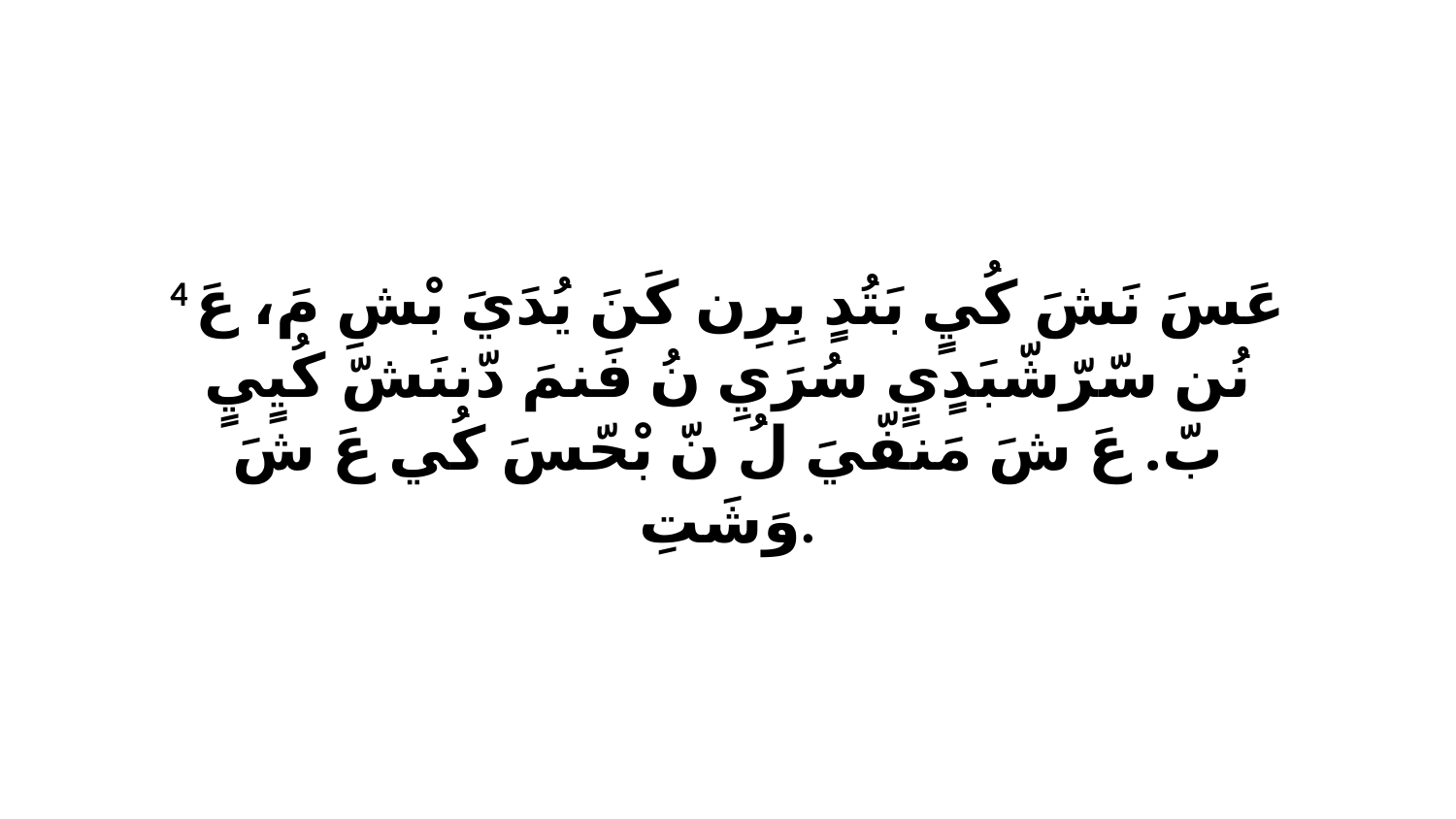

4 عَسَ نَشَ كُيٍ بَتُدٍ بِرِن كَنَ يُدَيَ بْشِ مَ، عَ نُن سّرّشّبَدٍيٍ سُرَيِ نُ فَنمَ دّننَشّ كُيٍيٍ بّ. عَ شَ مَنفّيَ لُ نّ بْحّسَ كُي عَ شَ وَشَتِ.